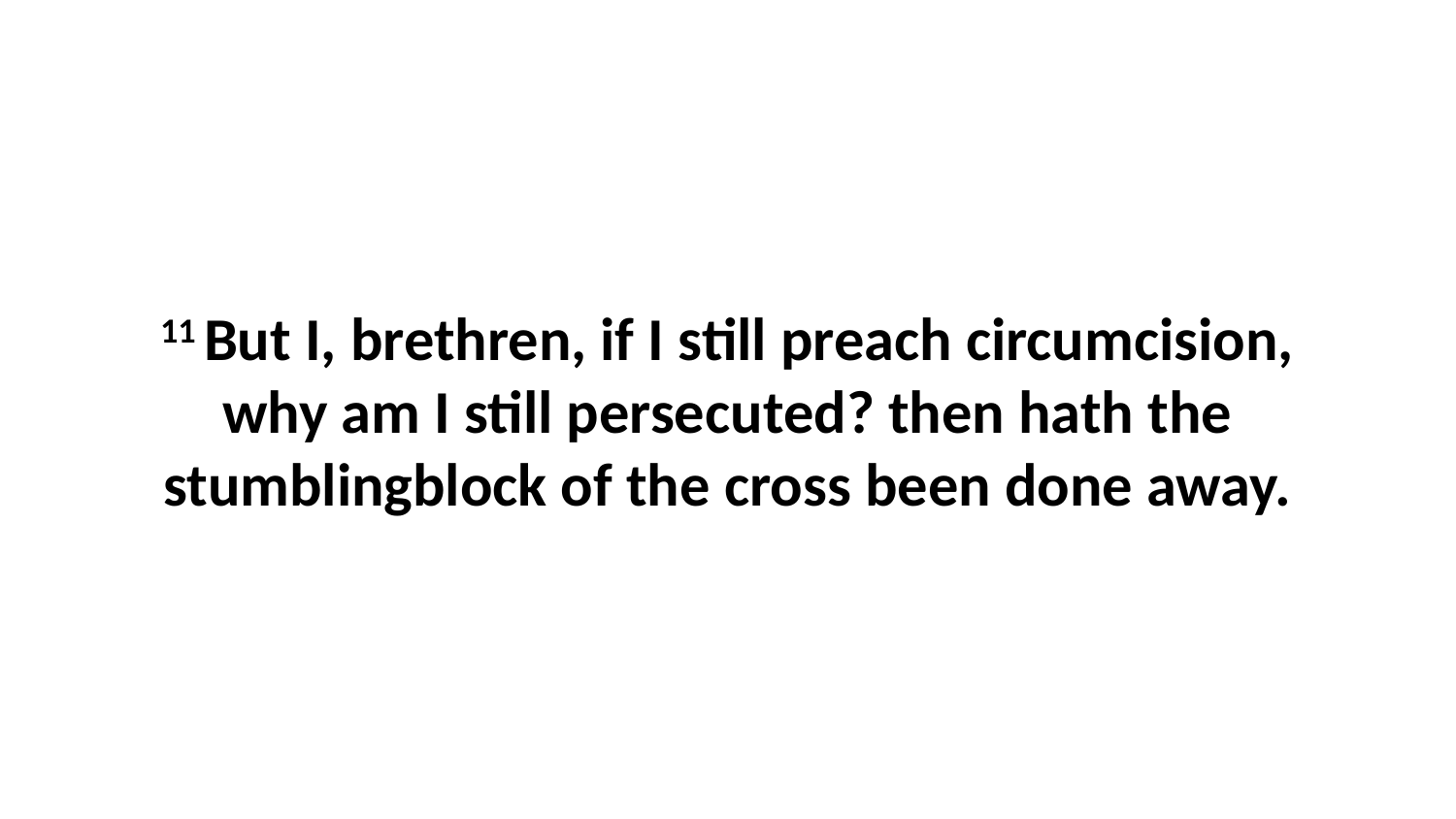

11 But I, brethren, if I still preach circumcision, why am I still persecuted? then hath the stumblingblock of the cross been done away.